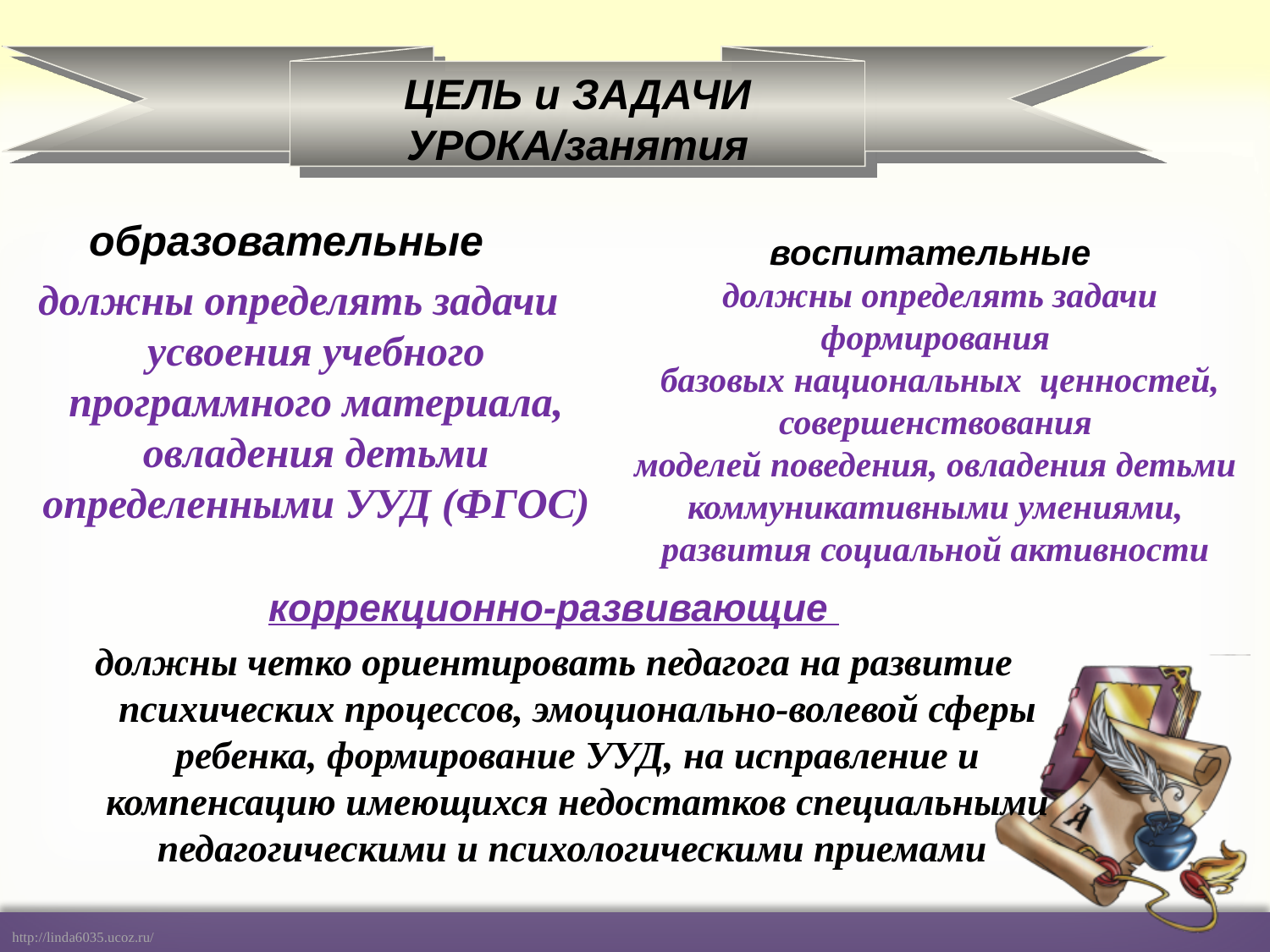

ЦЕЛЬ и ЗАДАЧИ УРОКА/занятия

образовательные
 должны определять задачи усвоения учебного программного материала, овладения детьми определенными УУД (ФГОС)
воспитательные
должны определять задачи формирования
базовых национальных  ценностей, совершенствования
моделей поведения, овладения детьми
коммуникативными умениями,
развития социальной активности
коррекционно-развивающие
должны четко ориентировать педагога на развитие психических процессов, эмоционально-волевой сферы ребенка, формирование УУД, на исправление и компенсацию имеющихся недостатков специальными педагогическими и психологическими приемами